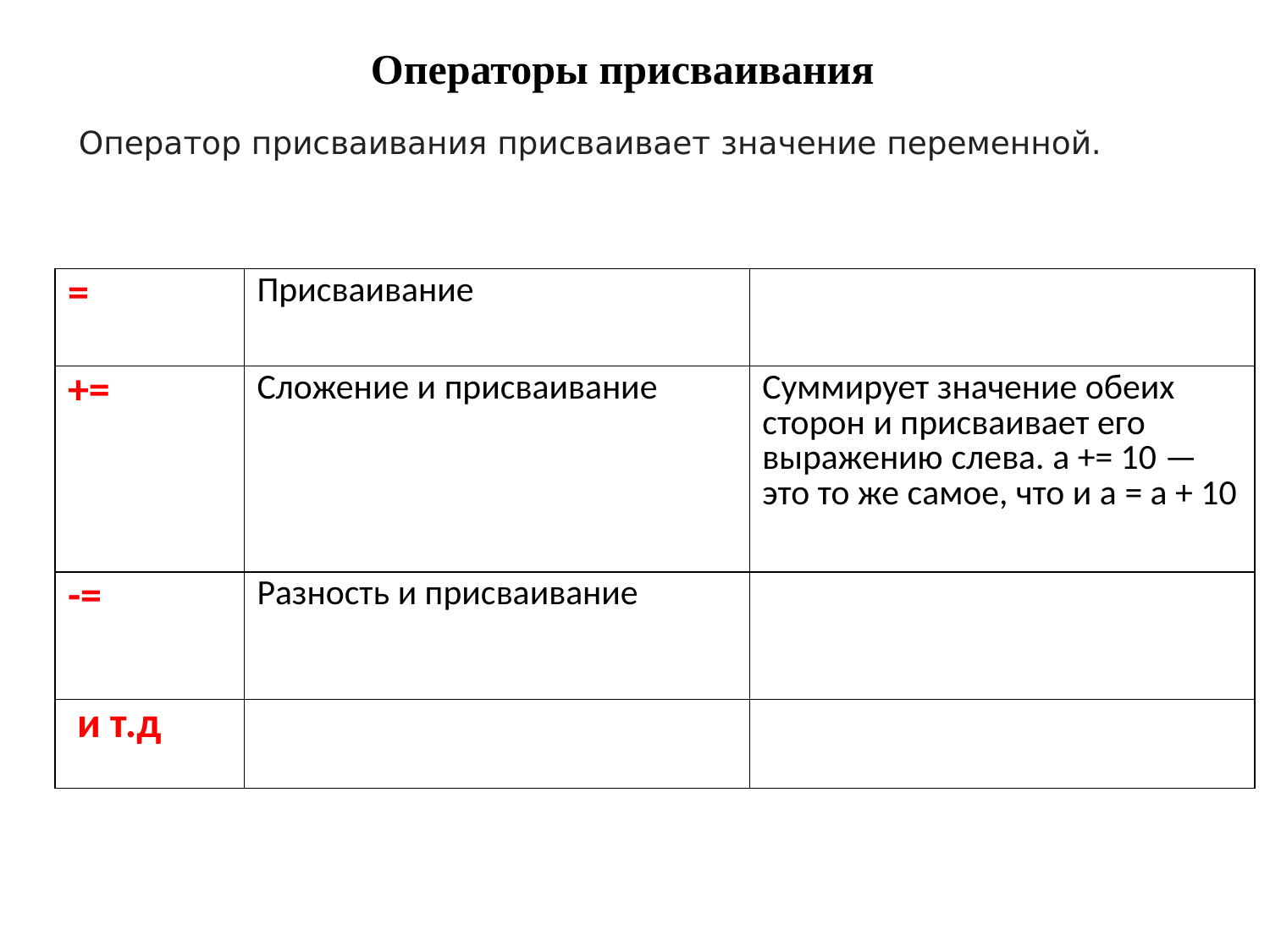

Операторы присваивания
Оператор присваивания присваивает значение переменной.
| = | Присваивание |  |
| --- | --- | --- |
| += | Сложение и присваивание | Суммирует значение обеих сторон и присваивает его выражению слева. a += 10 — это то же самое, что и a = a + 10 |
| -= | Разность и присваивание |  |
| и т.д |  |  |